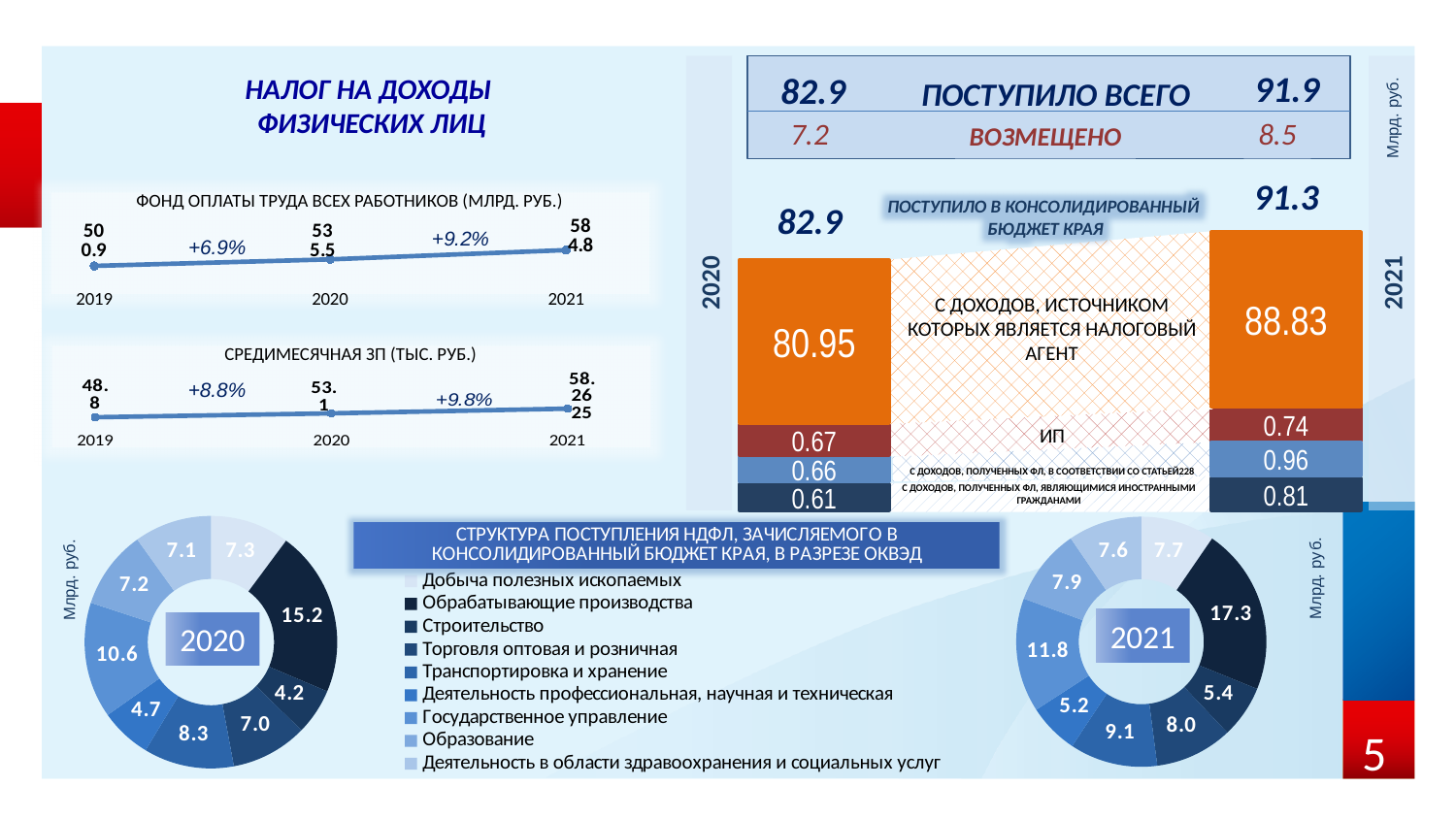

91.9
82.9
ПОСТУПИЛО ВСЕГО
7.2
8.5
ВОЗМЕЩЕНО
НАЛОГ НА ДОХОДЫ
ФИЗИЧЕСКИХ ЛИЦ
Млрд. руб.
91.3
ФОНД ОПЛАТЫ ТРУДА ВСЕХ РАБОТНИКОВ (МЛРД. РУБ.)

### Chart

| Category | Ряд 1 |
|---|---|
| 2019 | 500.9 |
| 2020 | 535.5 |
| 2021 | 584.8 |
+6.9%
ПОСТУПИЛО В КОНСОЛИДИРОВАННЫЙ
БЮДЖЕТ КРАЯ
82.9
С ДОХОДОВ, ИСТОЧНИКОМ КОТОРЫХ ЯВЛЯЕТСЯ НАЛОГОВЫЙ АГЕНТ
88.83
80.95

0.67

С ДОХОДОВ, ПОЛУЧЕННЫХ ФЛ, В СООТВЕТСТВИИ СО СТАТЬЕЙ228
0.96
0.66
С ДОХОДОВ, ПОЛУЧЕННЫХ ФЛ, ЯВЛЯЮЩИМИСЯ ИНОСТРАННЫМИ ГРАЖДАНАМИ
0.81
0.61
0.74
ИП

### Chart

| Category | Столбец1 |
|---|---|
| Добыча полезных ископаемых | 7.668828 |
| Обрабатывающие производства  | 17.29562 |
| Строительство | 5.43483 |
| Торговля оптовая и розничная | 8.022087 |
| Транспортировка и хранение | 9.100311 |
| Деятельность профессиональная, научная и техническая  | 5.238566 |
| Государственное управление | 11.813535 |
| Образование | 7.913685 |
| Деятельность в области здравоохранения и социальных услуг | 7.636569 |
2020
2021

### Chart

| Category | Столбец1 |
|---|---|
| Добыча полезных ископаемых | 7.289316 |
| Обрабатывающие производства  | 15.240155 |
| Строительство | 4.248156 |
| Торговля оптовая и розничная | 7.029377 |
| Транспортировка и хранение | 8.306531 |
| Деятельность профессиональная, научная и техническая  | 4.720064 |
| Государственное управление | 10.641862 |
| Образование | 7.229755 |
| Деятельность в области здравоохранения и социальных услуг | 7.10743 |
СРЕДИМЕСЯЧНАЯ ЗП (ТЫС. РУБ.)

### Chart

| Category | Ряд 1 |
|---|---|
| 2019 | 48.8 |
| 2020 | 53.1 |
| 2021 | 58.2625 |
+8.8%
Млрд. руб.
2021
2020
5